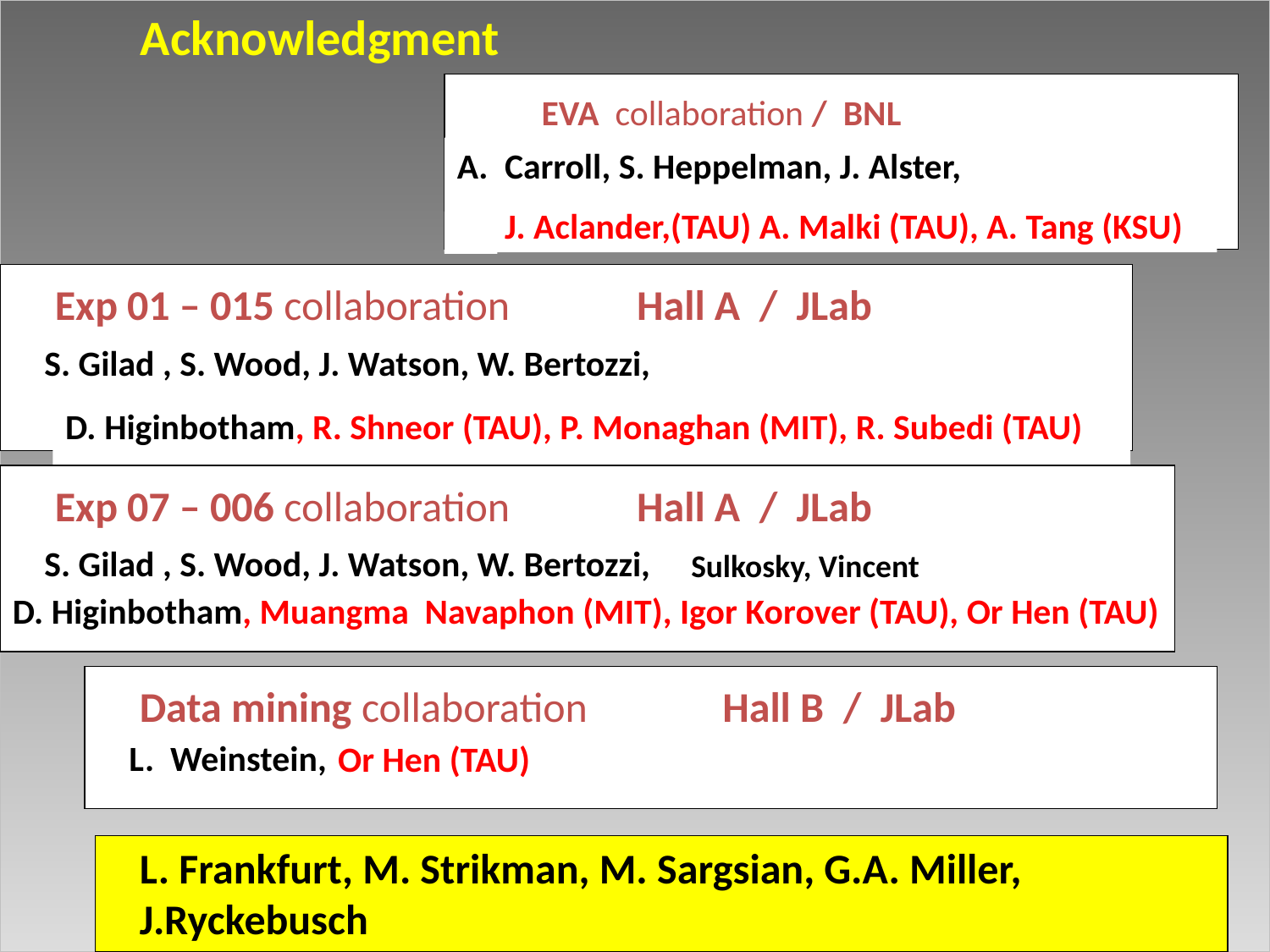

Acknowledgment

EVA  collaboration /  BNL
Carroll, S. Heppelman, J. Alster,
J. Aclander,(TAU) A. Malki (TAU), A. Tang (KSU)

Exp 01 – 015 collaboration
Hall A  /  JLab
S. Gilad , S. Wood, J. Watson, W. Bertozzi,
D. Higinbotham, R. Shneor (TAU), P. Monaghan (MIT), R. Subedi (TAU)

Exp 07 – 006 collaboration
Hall A  /  JLab
S. Gilad , S. Wood, J. Watson, W. Bertozzi,
D. Higinbotham, Muangma  Navaphon (MIT), Igor Korover (TAU), Or Hen (TAU)
Sulkosky, Vincent

Data mining collaboration
Hall B  /  JLab
L.  Weinstein,
 Or Hen (TAU)

L. Frankfurt, M. Strikman, M. Sargsian, G.A. Miller, J.Ryckebusch